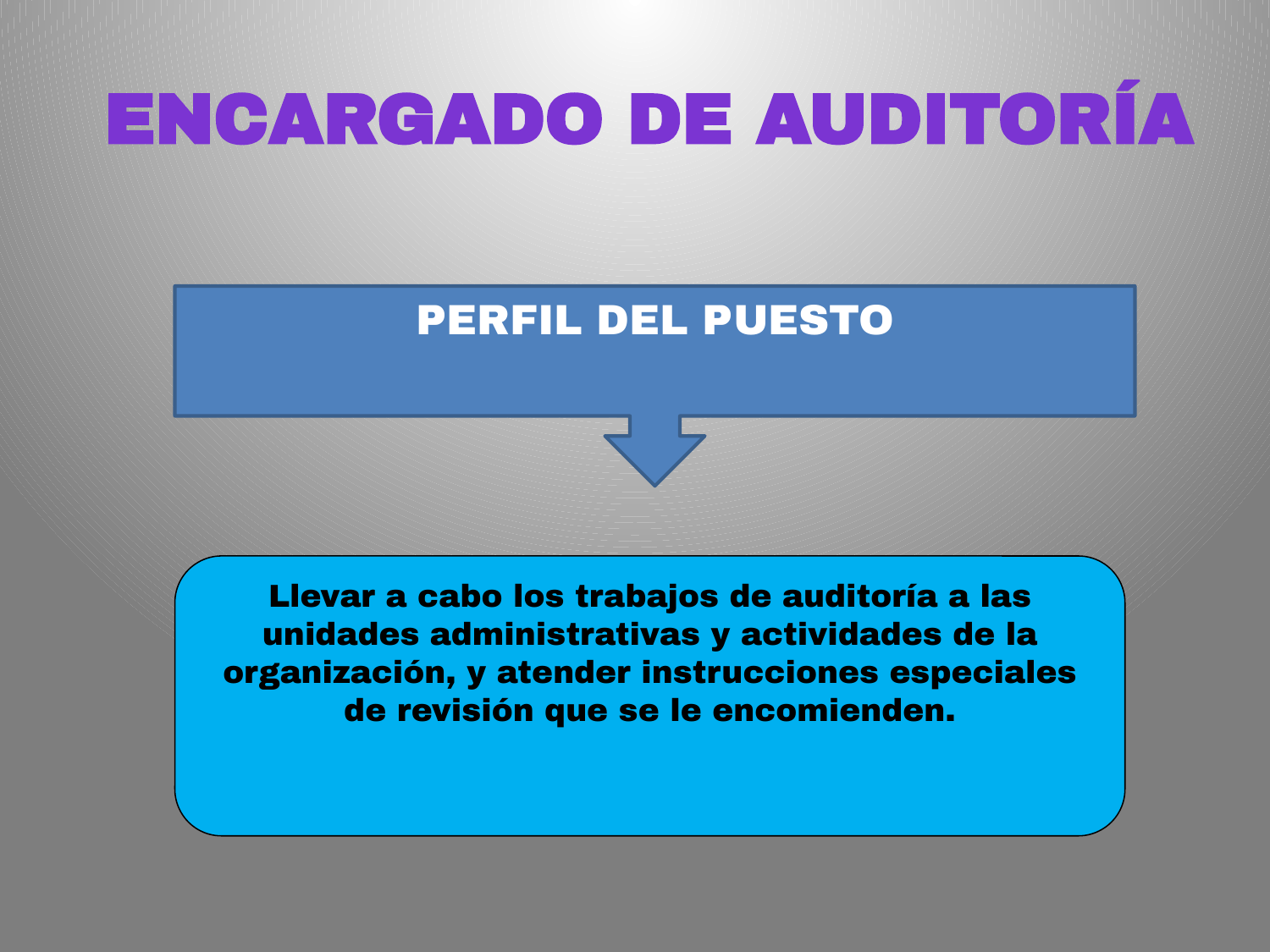

ENCARGADO DE AUDITORÍA
PERFIL DEL PUESTO
Llevar a cabo los trabajos de auditoría a las unidades administrativas y actividades de la organización, y atender instrucciones especiales de revisión que se le encomienden.